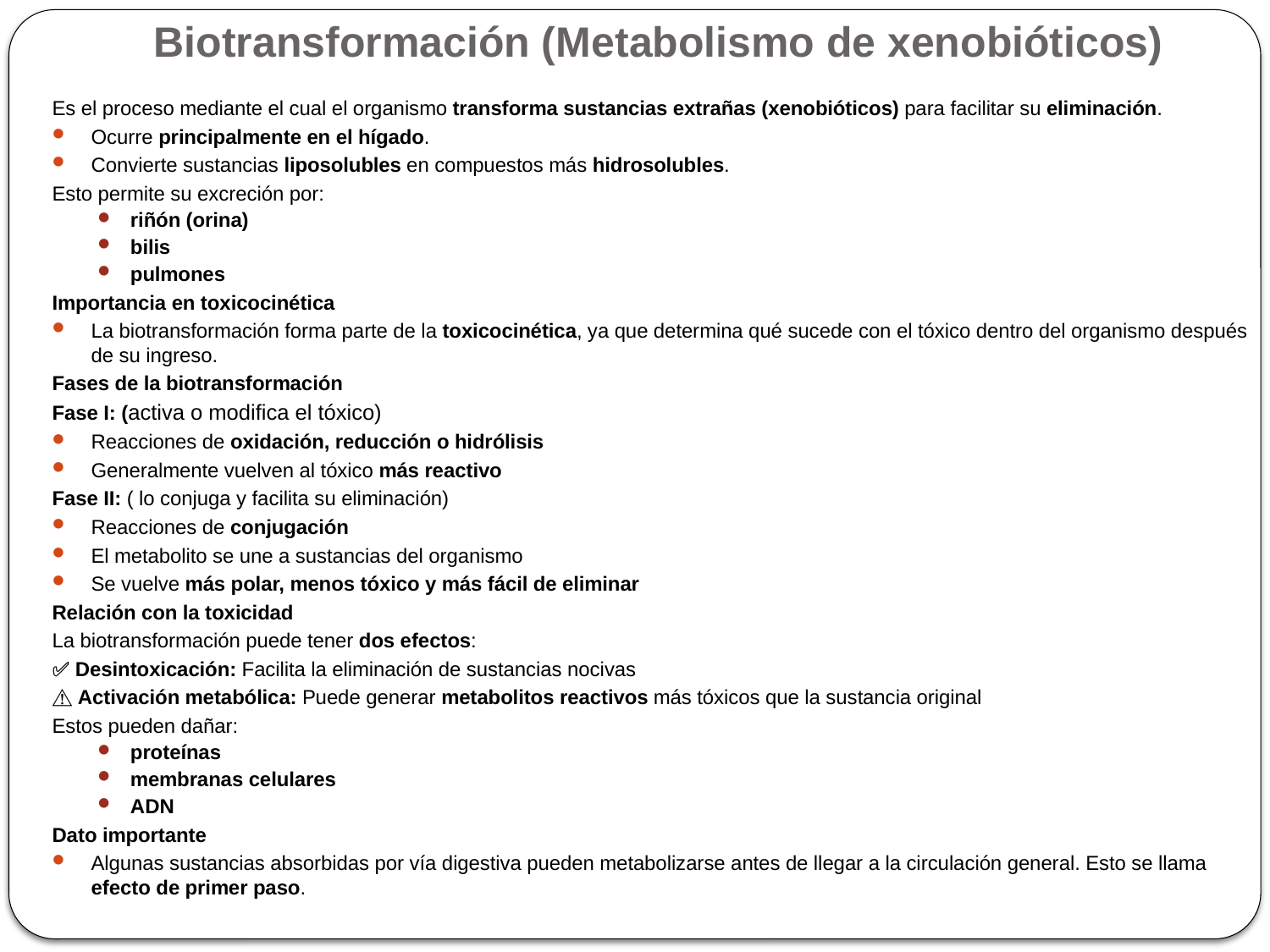

Es el proceso mediante el cual el organismo transforma sustancias extrañas (xenobióticos) para facilitar su eliminación.
Ocurre principalmente en el hígado.
Convierte sustancias liposolubles en compuestos más hidrosolubles.
Esto permite su excreción por:
riñón (orina)
bilis
pulmones
Importancia en toxicocinética
La biotransformación forma parte de la toxicocinética, ya que determina qué sucede con el tóxico dentro del organismo después de su ingreso.
Fases de la biotransformación
Fase I: (activa o modifica el tóxico)
Reacciones de oxidación, reducción o hidrólisis
Generalmente vuelven al tóxico más reactivo
Fase II: ( lo conjuga y facilita su eliminación)
Reacciones de conjugación
El metabolito se une a sustancias del organismo
Se vuelve más polar, menos tóxico y más fácil de eliminar
Relación con la toxicidad
La biotransformación puede tener dos efectos:
✅ Desintoxicación: Facilita la eliminación de sustancias nocivas
⚠️ Activación metabólica: Puede generar metabolitos reactivos más tóxicos que la sustancia original
Estos pueden dañar:
proteínas
membranas celulares
ADN
Dato importante
Algunas sustancias absorbidas por vía digestiva pueden metabolizarse antes de llegar a la circulación general. Esto se llama efecto de primer paso.

# Biotransformación (Metabolismo de xenobióticos)